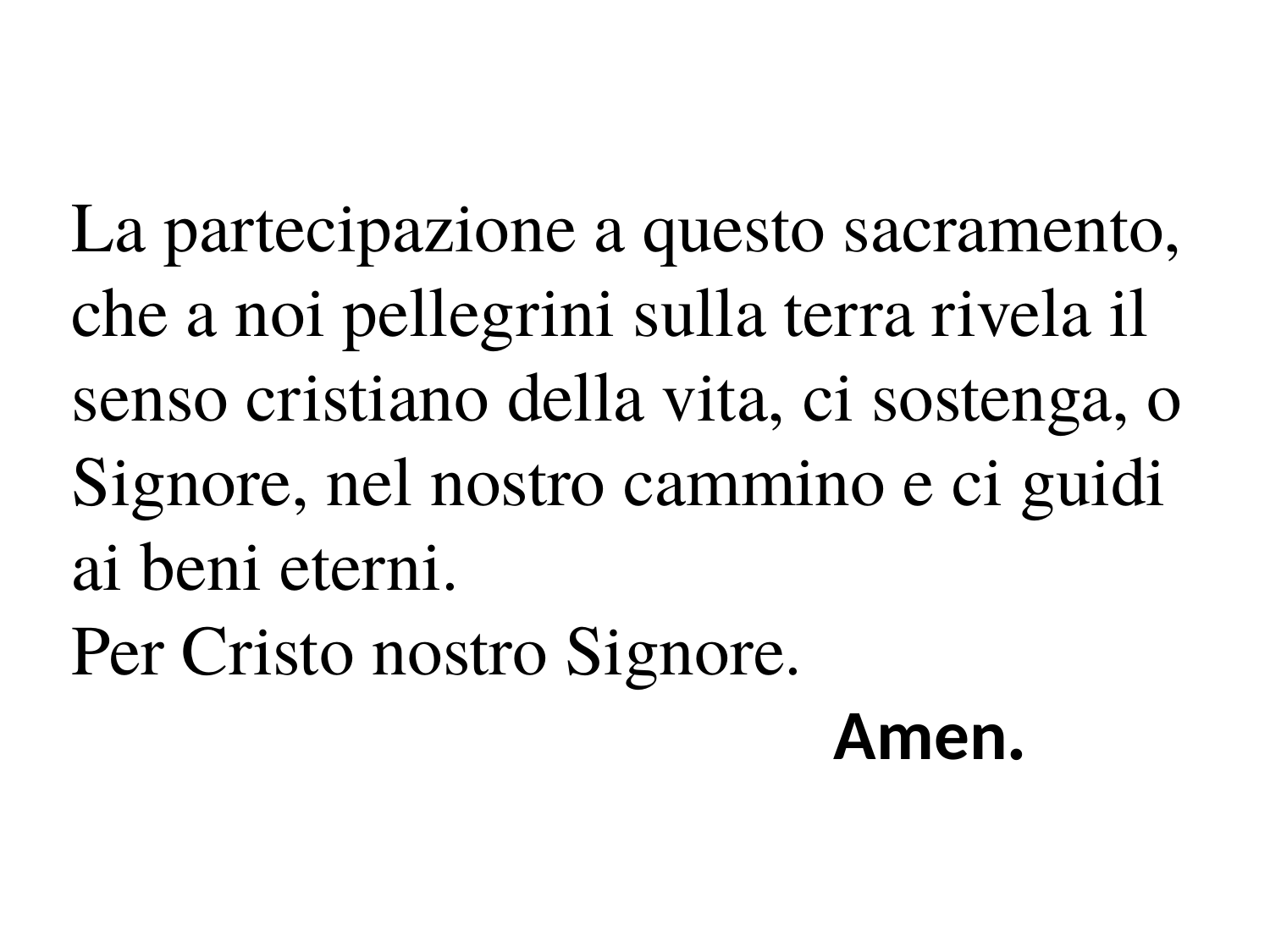

La partecipazione a questo sacramento, che a noi pellegrini sulla terra rivela il senso cristiano della vita, ci sostenga, o Signore, nel nostro cammino e ci guidi ai beni eterni.
Per Cristo nostro Signore.
 						Amen.